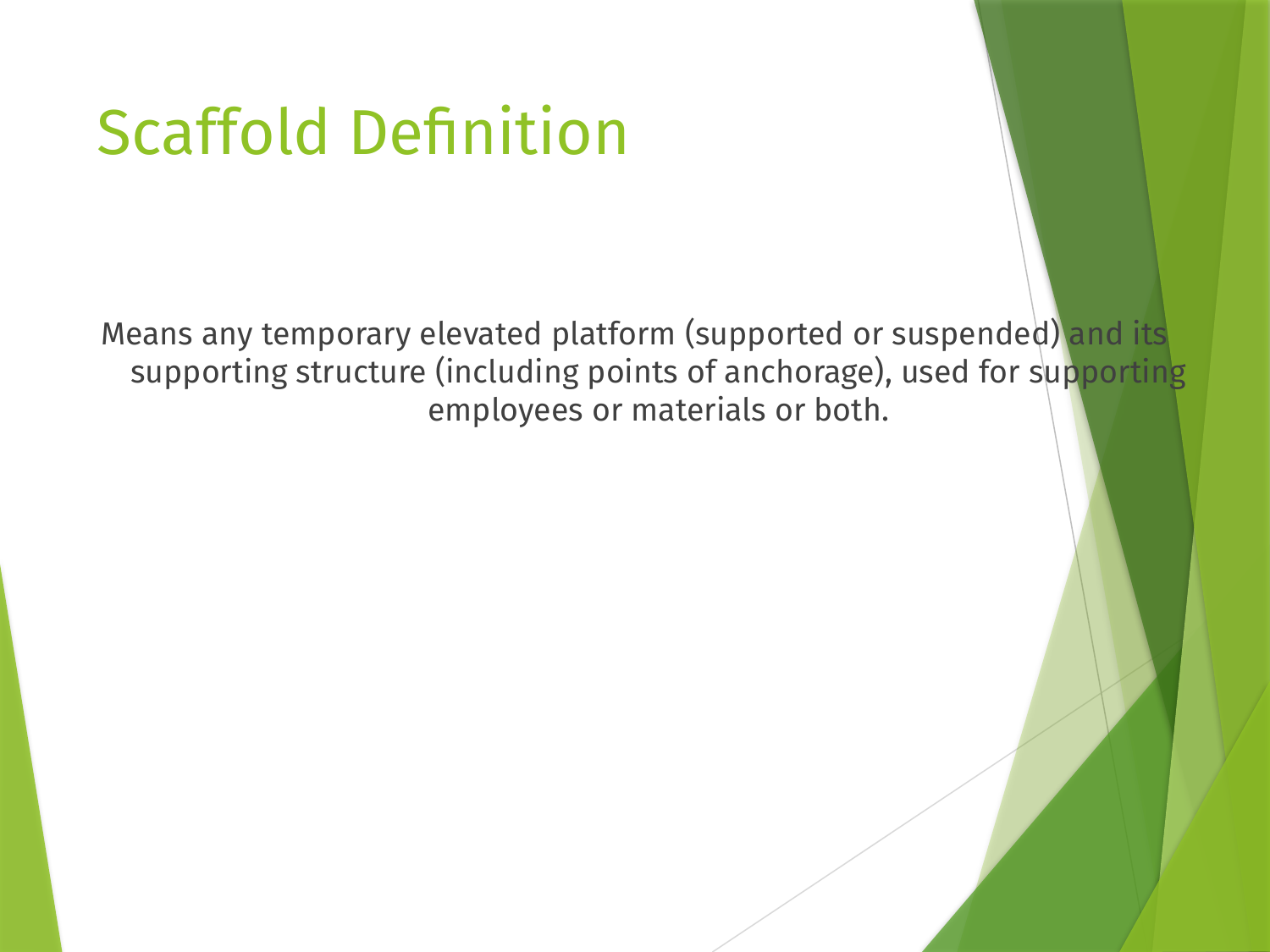

# Scaffold Definition
Means any temporary elevated platform (supported or suspended) and its supporting structure (including points of anchorage), used for supporting employees or materials or both.